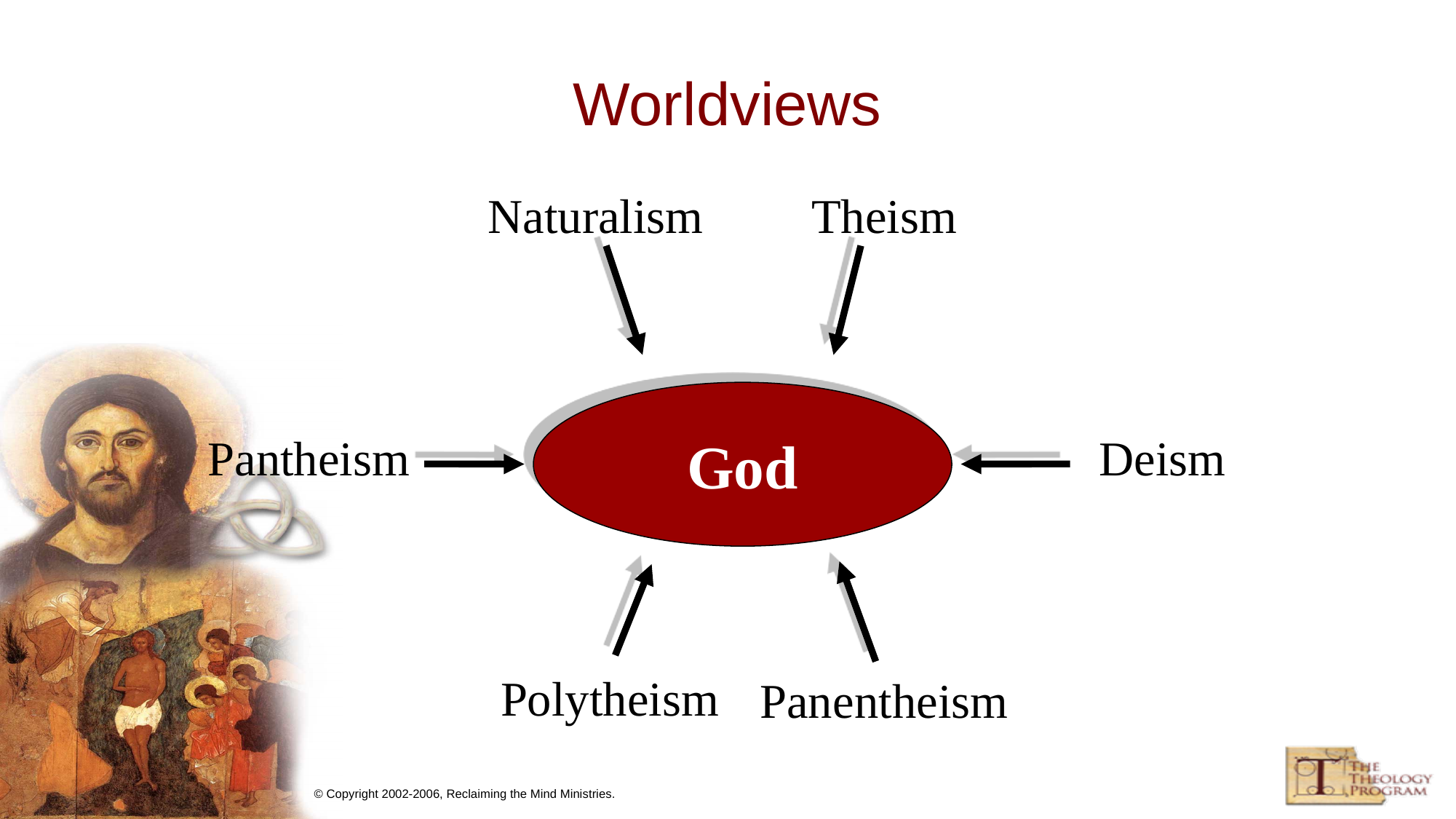

# Worldviews
Naturalism
Theism

God

Pantheism
Deism

Polytheism
Panentheism
© Copyright 2002-2006, Reclaiming the Mind Ministries.